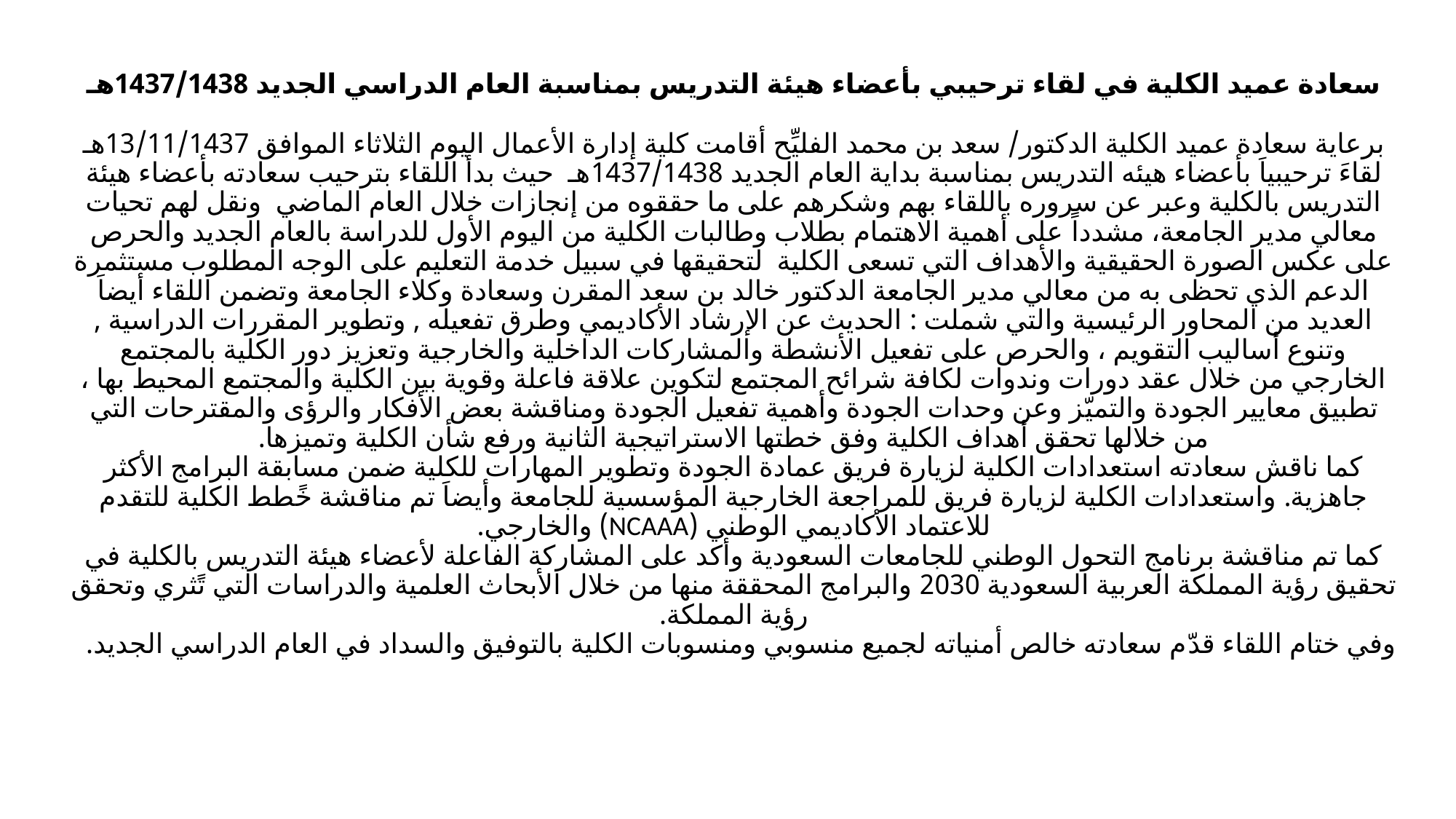

# سعادة عميد الكلية في لقاء ترحيبي بأعضاء هيئة التدريس بمناسبة العام الدراسي الجديد 1437/1438هـ   برعاية سعادة عميد الكلية الدكتور/ سعد بن محمد الفليِّح أقامت كلية إدارة الأعمال اليوم الثلاثاء الموافق 13/11/1437هـ لقاءَ ترحيبياَ بأعضاء هيئه التدريس بمناسبة بداية العام الجديد 1437/1438هـ  حيث بدأ اللقاء بترحيب سعادته بأعضاء هيئة التدريس بالكلية وعبر عن سروره باللقاء بهم وشكرهم على ما حققوه من إنجازات خلال العام الماضي  ونقل لهم تحيات معالي مدير الجامعة، مشدداً على أهمية الاهتمام بطلاب وطالبات الكلية من اليوم الأول للدراسة بالعام الجديد والحرص على عكس الصورة الحقيقية والأهداف التي تسعى الكلية  لتحقيقها في سبيل خدمة التعليم على الوجه المطلوب مستثمرة الدعم الذي تحظى به من معالي مدير الجامعة الدكتور خالد بن سعد المقرن وسعادة وكلاء الجامعة وتضمن اللقاء أيضاَ العديد من المحاور الرئيسية والتي شملت : الحديث عن الإرشاد الأكاديمي وطرق تفعيله , وتطوير المقررات الدراسية , وتنوع أساليب التقويم ، والحرص على تفعيل الأنشطة والمشاركات الداخلية والخارجية وتعزيز دور الكلية بالمجتمع الخارجي من خلال عقد دورات وندوات لكافة شرائح المجتمع لتكوين علاقة فاعلة وقوية بين الكلية والمجتمع المحيط بها ، تطبيق معايير الجودة والتميّز وعن وحدات الجودة وأهمية تفعيل الجودة ومناقشة بعض الأفكار والرؤى والمقترحات التي من خلالها تحقق أهداف الكلية وفق خطتها الاستراتيجية الثانية ورفع شأن الكلية وتميزها. كما ناقش سعادته استعدادات الكلية لزيارة فريق عمادة الجودة وتطوير المهارات للكلية ضمن مسابقة البرامج الأكثر جاهزية. واستعدادات الكلية لزيارة فريق للمراجعة الخارجية المؤسسية للجامعة وأيضاَ تم مناقشة خًطط الكلية للتقدم للاعتماد الأكاديمي الوطني (NCAAA) والخارجي. كما تم مناقشة برنامج التحول الوطني للجامعات السعودية وأكد على المشاركة الفاعلة لأعضاء هيئة التدريس بالكلية في تحقيق رؤية المملكة العربية السعودية 2030 والبرامج المحققة منها من خلال الأبحاث العلمية والدراسات التي تًثري وتحقق رؤية المملكة. وفي ختام اللقاء قدّم سعادته خالص أمنياته لجميع منسوبي ومنسوبات الكلية بالتوفيق والسداد في العام الدراسي الجديد.